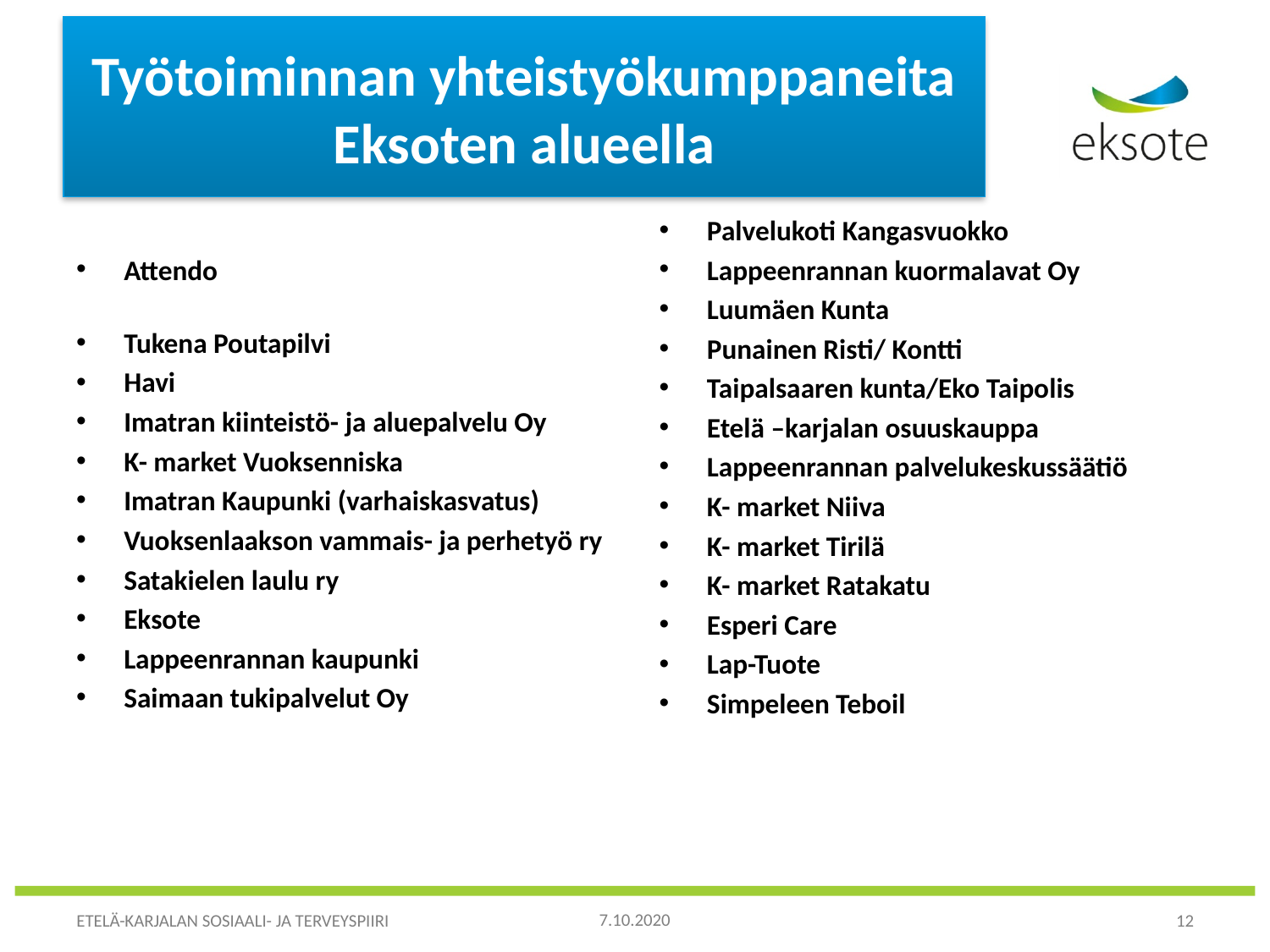

# Työtoiminnan yhteistyökumppaneita Eksoten alueella

Attendo
Tukena Poutapilvi
Havi
Imatran kiinteistö- ja aluepalvelu Oy
K- market Vuoksenniska
Imatran Kaupunki (varhaiskasvatus)
Vuoksenlaakson vammais- ja perhetyö ry
Satakielen laulu ry
Eksote
Lappeenrannan kaupunki
Saimaan tukipalvelut Oy

Palvelukoti Kangasvuokko
Lappeenrannan kuormalavat Oy
Luumäen Kunta
Punainen Risti/ Kontti
Taipalsaaren kunta/Eko Taipolis
Etelä –karjalan osuuskauppa
Lappeenrannan palvelukeskussäätiö
K- market Niiva
K- market Tirilä
K- market Ratakatu
Esperi Care
Lap-Tuote
Simpeleen Teboil

7.10.2020
12
ETELÄ-KARJALAN SOSIAALI- JA TERVEYSPIIRI